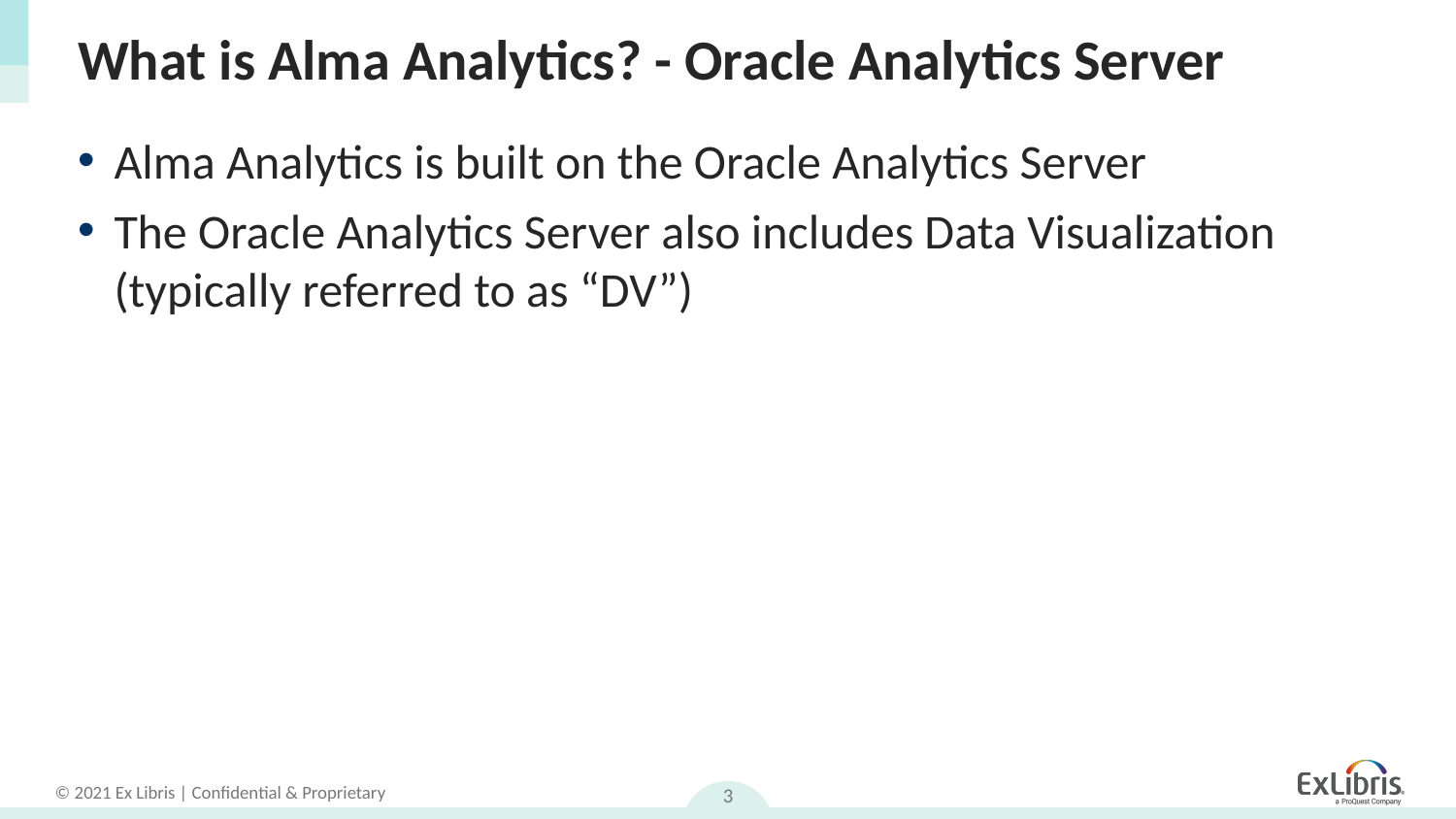

# What is Alma Analytics? - Oracle Analytics Server
Alma Analytics is built on the Oracle Analytics Server
The Oracle Analytics Server also includes Data Visualization (typically referred to as “DV”)

3